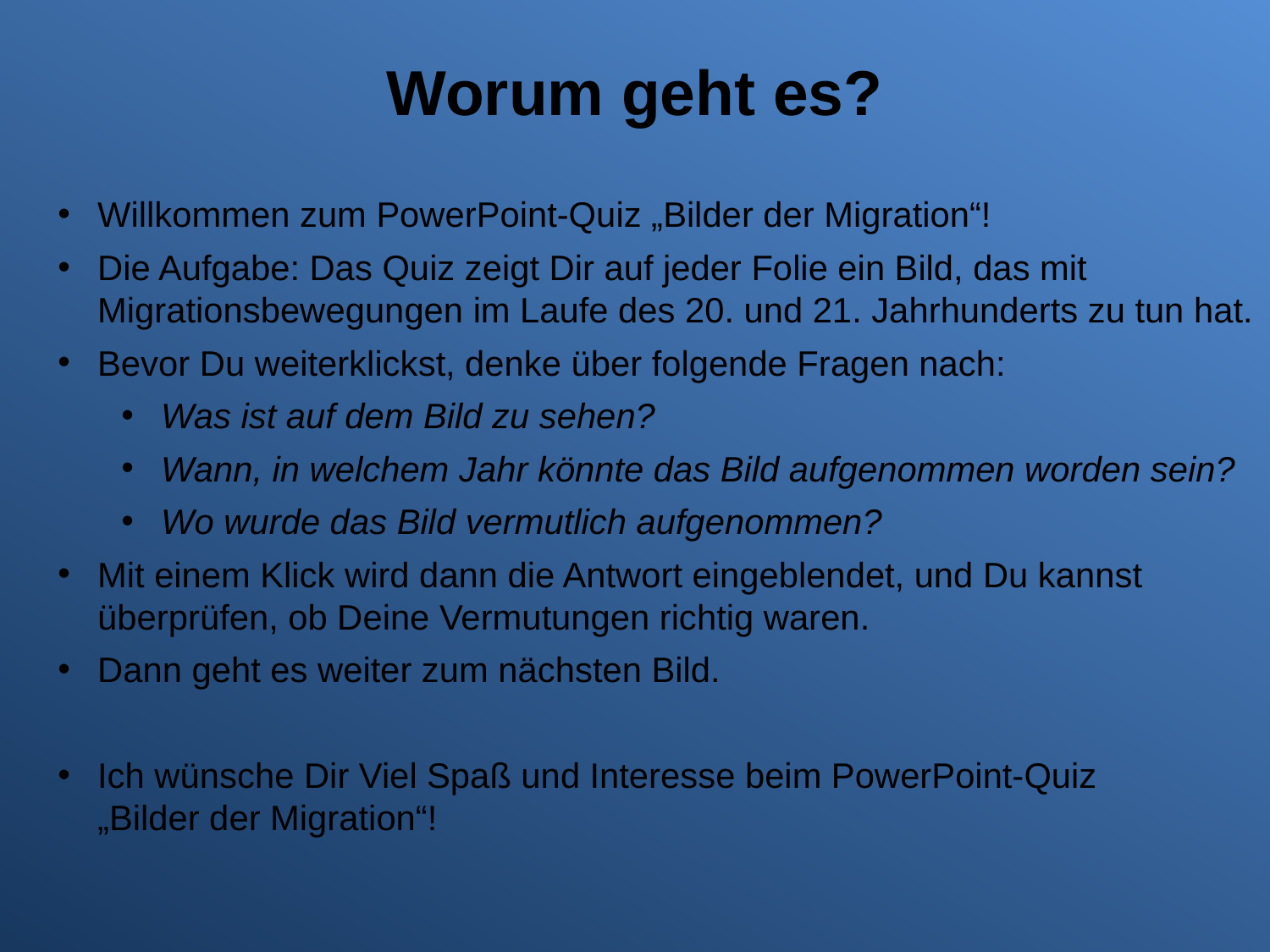

Worum geht es?
Willkommen zum PowerPoint-Quiz „Bilder der Migration“!
Die Aufgabe: Das Quiz zeigt Dir auf jeder Folie ein Bild, das mit
Migrationsbewegungen im Laufe des 20. und 21. Jahrhunderts zu tun hat.
Bevor Du weiterklickst, denke über folgende Fragen nach:
Was ist auf dem Bild zu sehen?
Wann, in welchem Jahr könnte das Bild aufgenommen worden sein?
Wo wurde das Bild vermutlich aufgenommen?
Mit einem Klick wird dann die Antwort eingeblendet, und Du kannst
überprüfen, ob Deine Vermutungen richtig waren.
Dann geht es weiter zum nächsten Bild.

Ich wünsche Dir Viel Spaß und Interesse beim PowerPoint-Quiz
„Bilder der Migration“!